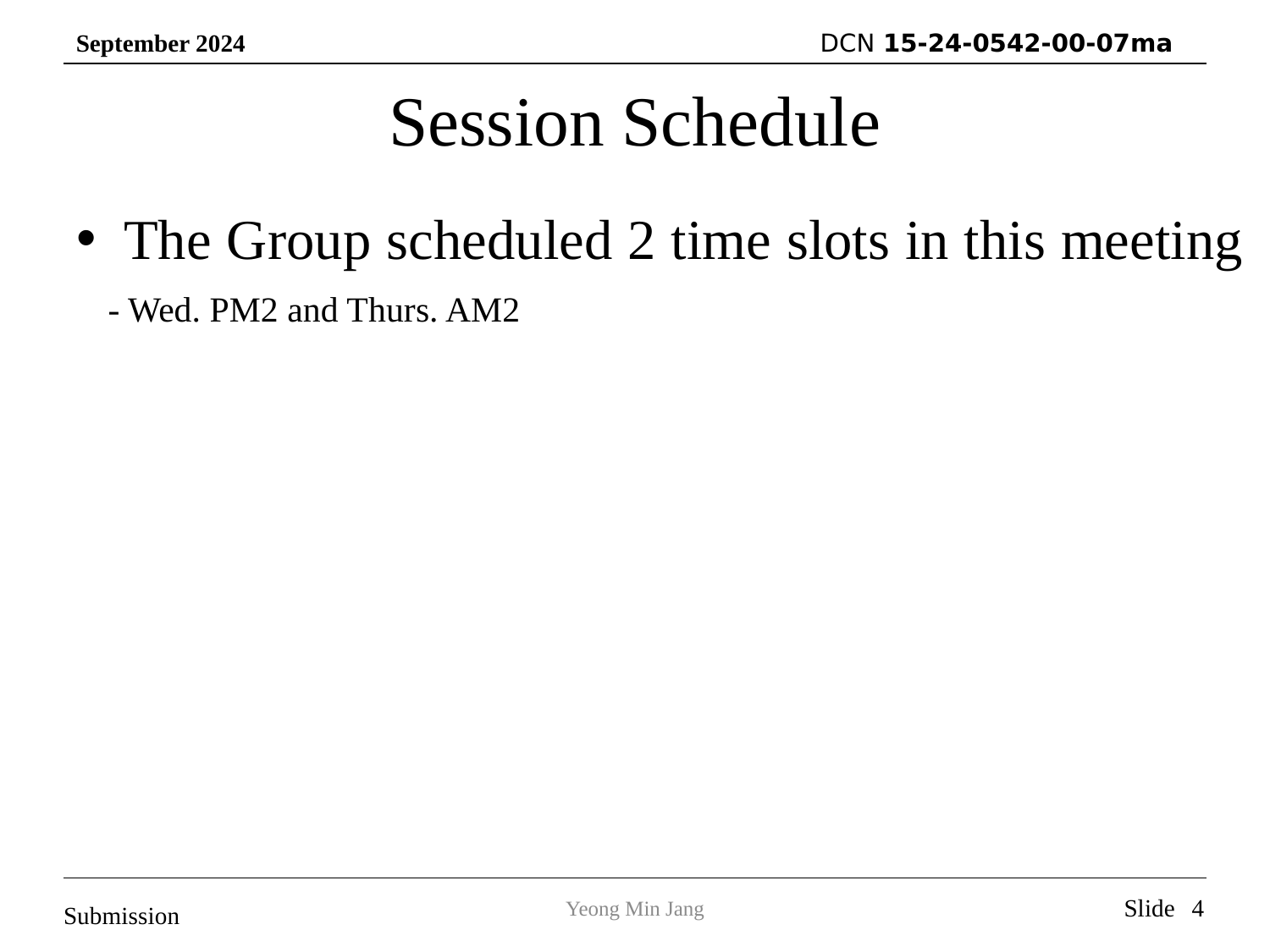

# Session Schedule
The Group scheduled 2 time slots in this meeting
   - Wed. PM2 and Thurs. AM2